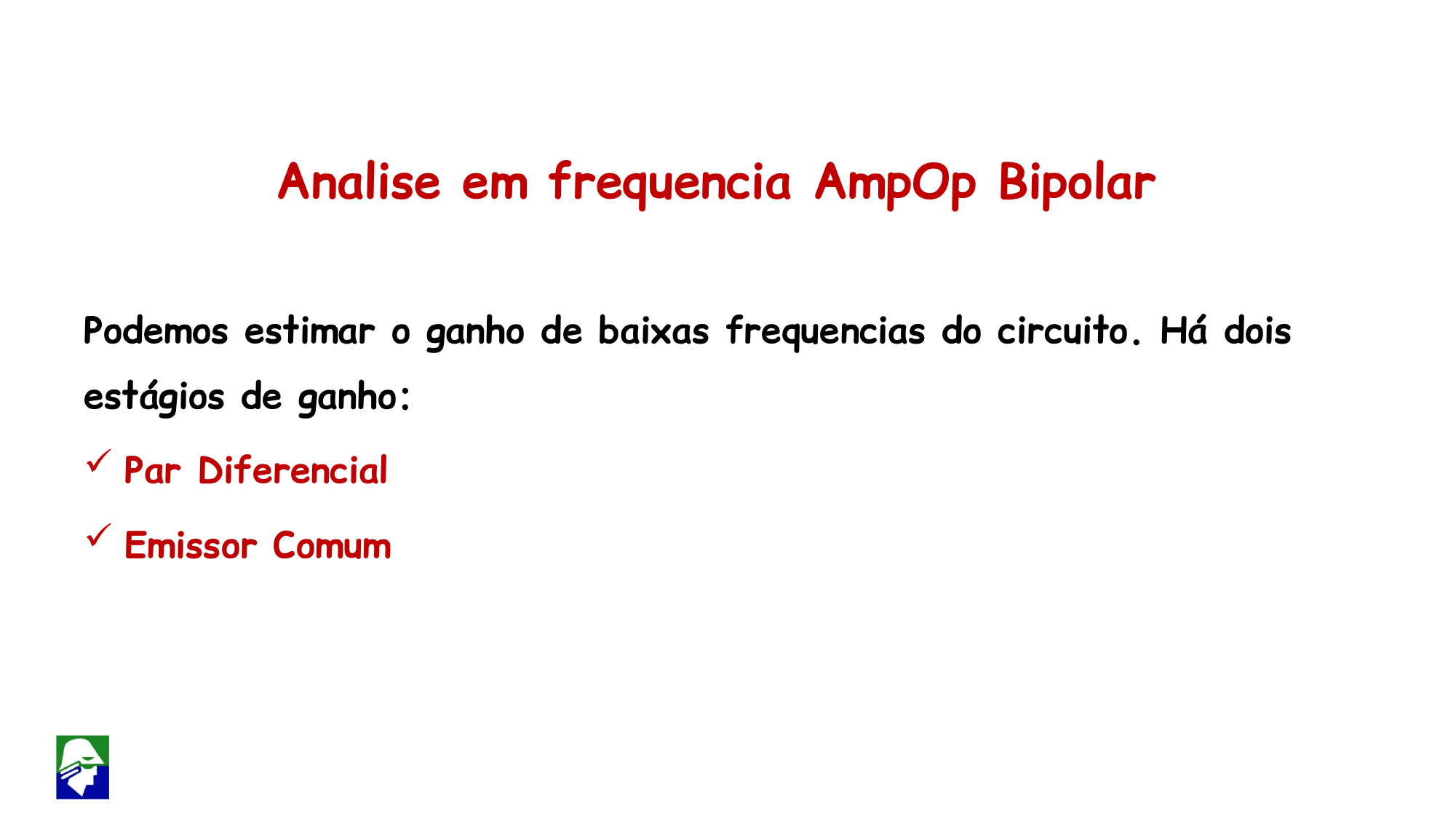

Analise em frequencia AmpOp Bipolar

Podemos estimar o ganho de baixas frequencias do circuito. Há dois estágios de ganho:
Par Diferencial
Emissor Comum
1026